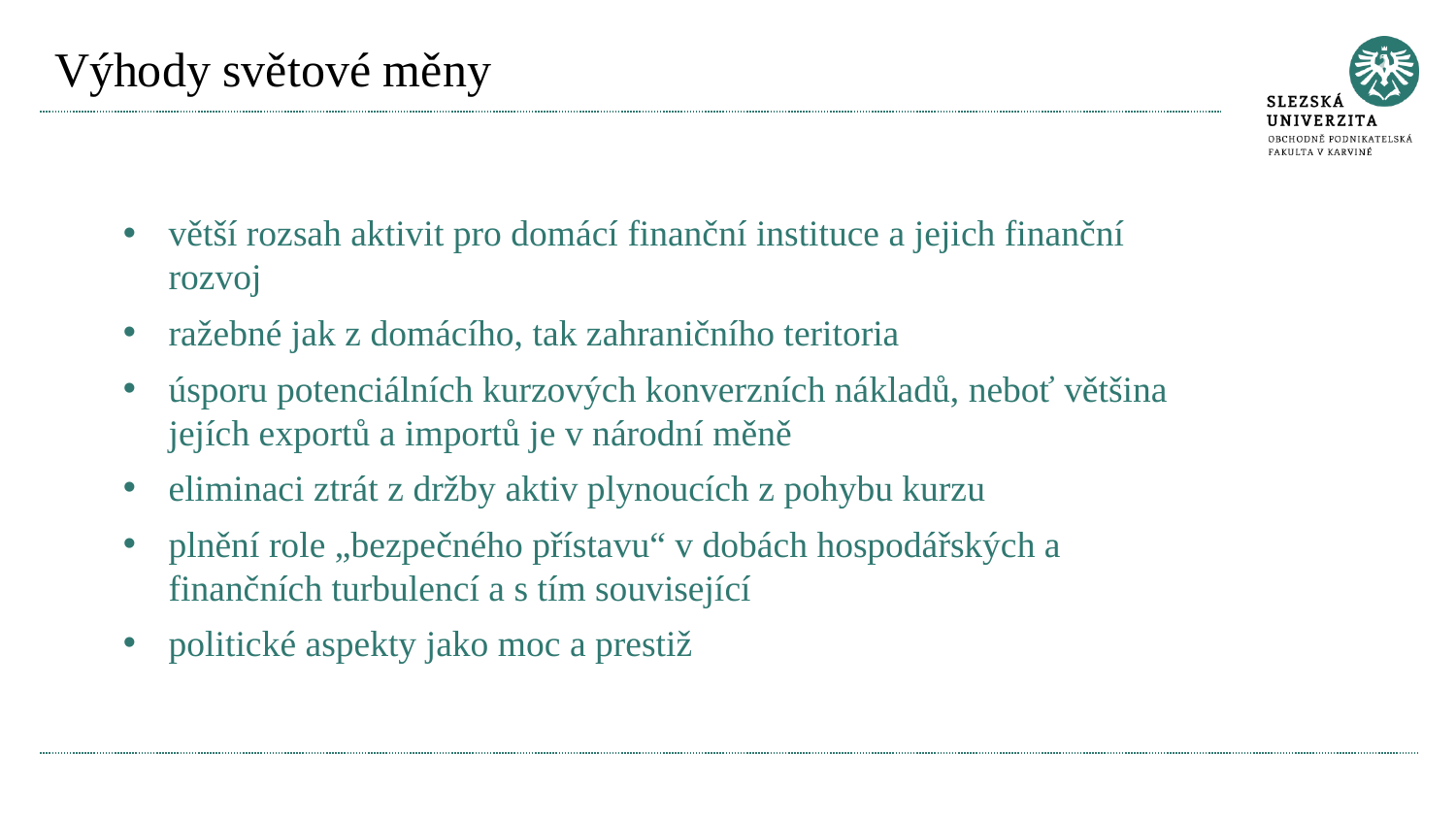

# Výhody světové měny
větší rozsah aktivit pro domácí finanční instituce a jejich finanční rozvoj
ražebné jak z domácího, tak zahraničního teritoria
úsporu potenciálních kurzových konverzních nákladů, neboť většina jejích exportů a importů je v národní měně
eliminaci ztrát z držby aktiv plynoucích z pohybu kurzu
plnění role „bezpečného přístavu“ v dobách hospodářských a finančních turbulencí a s tím související
politické aspekty jako moc a prestiž